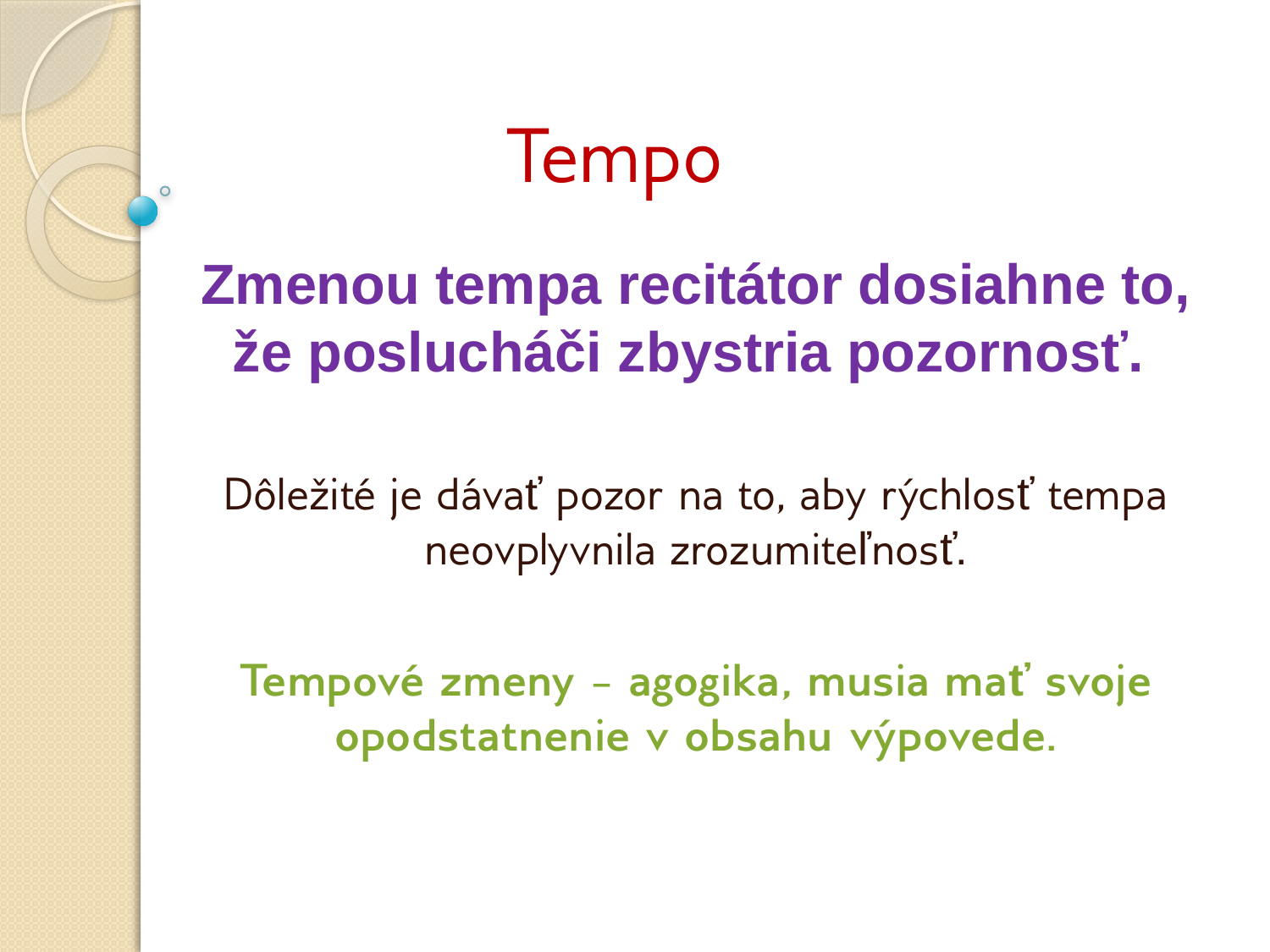

# Tempo
Zmenou tempa recitátor dosiahne to, že poslucháči zbystria pozornosť.

Dôležité je dávať pozor na to, aby rýchlosť tempa neovplyvnila zrozumiteľnosť.

Tempové zmeny – agogika, musia mať svoje opodstatnenie v obsahu výpovede.